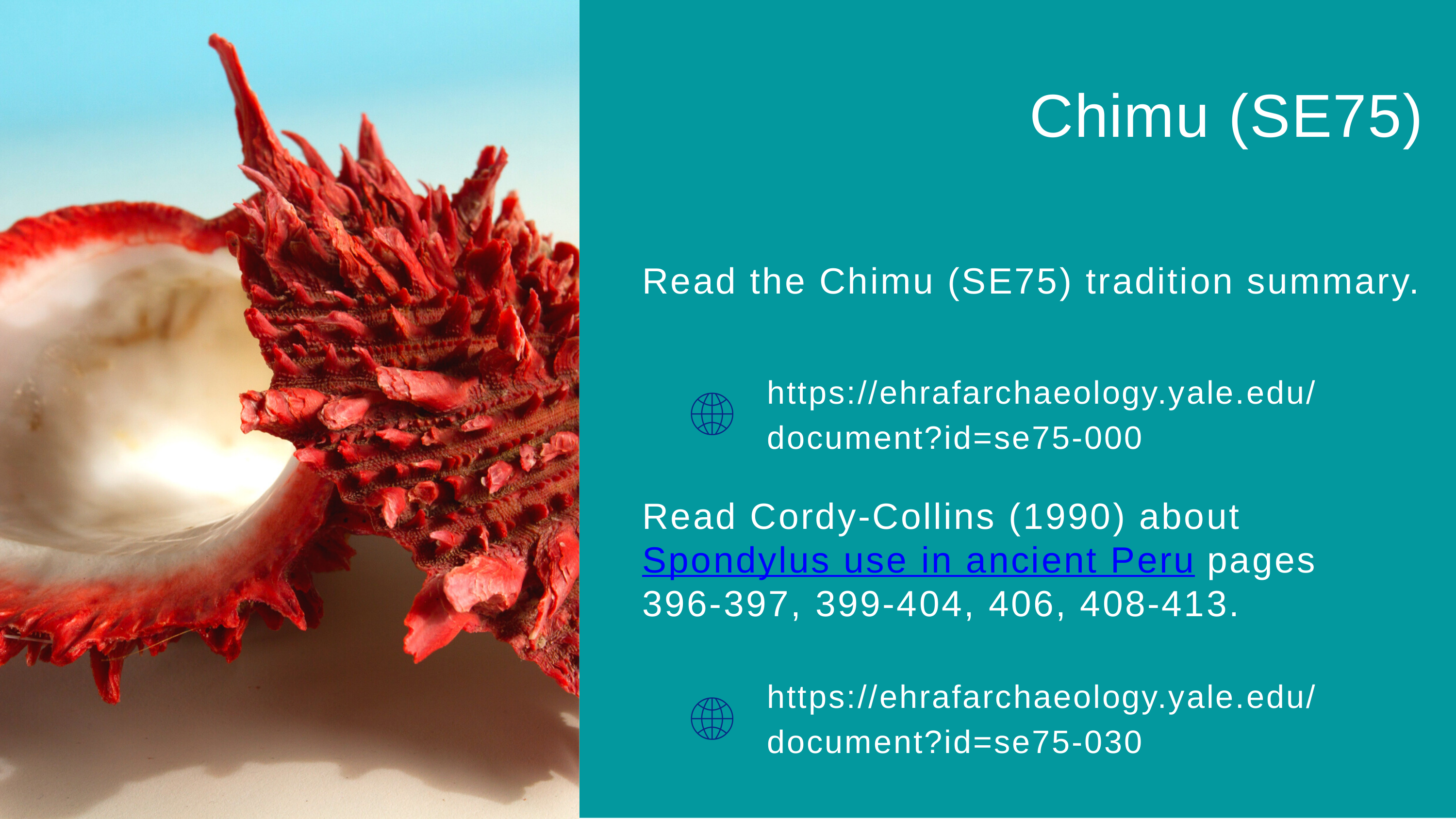

Chimu (SE75)
Read the Chimu (SE75) tradition summary.
https://ehrafarchaeology.yale.edu/document?id=se75-000
🌐
Read Cordy-Collins (1990) about Spondylus use in ancient Peru pages 396-397, 399-404, 406, 408-413.
https://ehrafarchaeology.yale.edu/document?id=se75-030
🌐